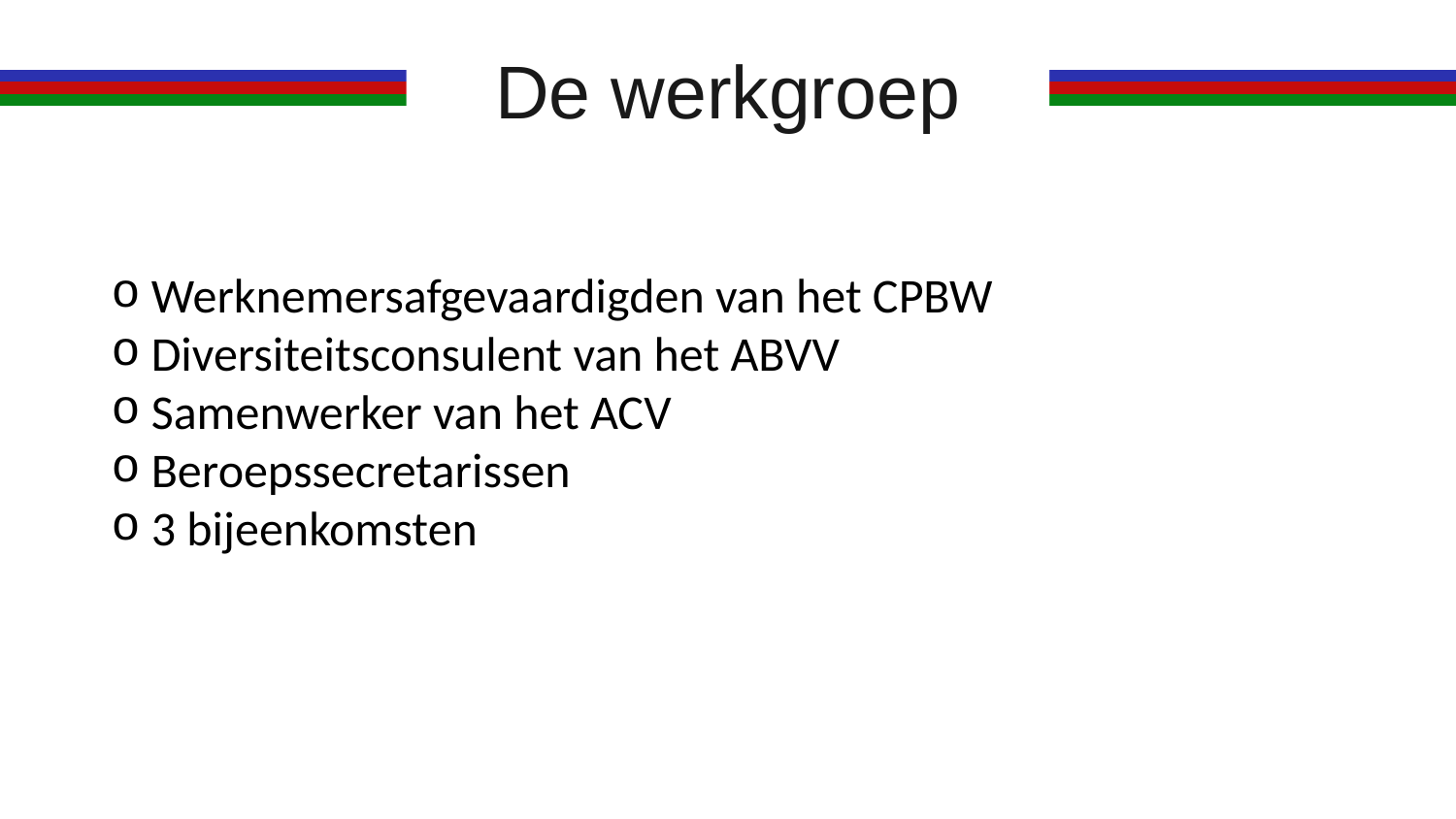

De werkgroep
 Werknemersafgevaardigden van het CPBW
 Diversiteitsconsulent van het ABVV
 Samenwerker van het ACV
 Beroepssecretarissen
 3 bijeenkomsten